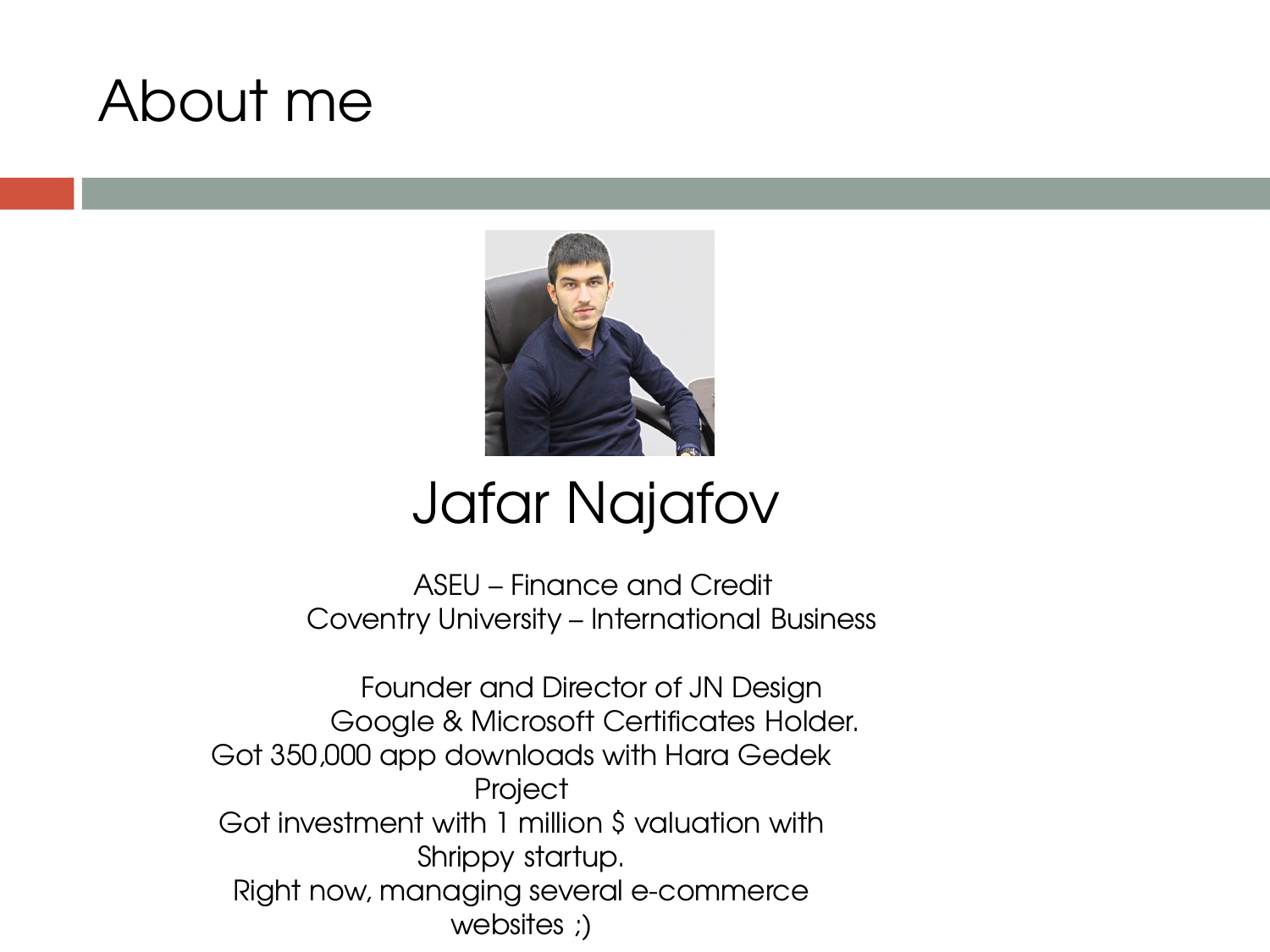

About me

Jafar Najafov
ASEU – Finance and Credit  Coventry University – International Business

Founder and Director of JN Design  Google & Microsoft Certificates Holder.
Got 350,000 app downloads with Hara Gedek Project
Got investment with 1 million $ valuation with Shrippy startup.
Right now, managing several e-commerce websites ;)